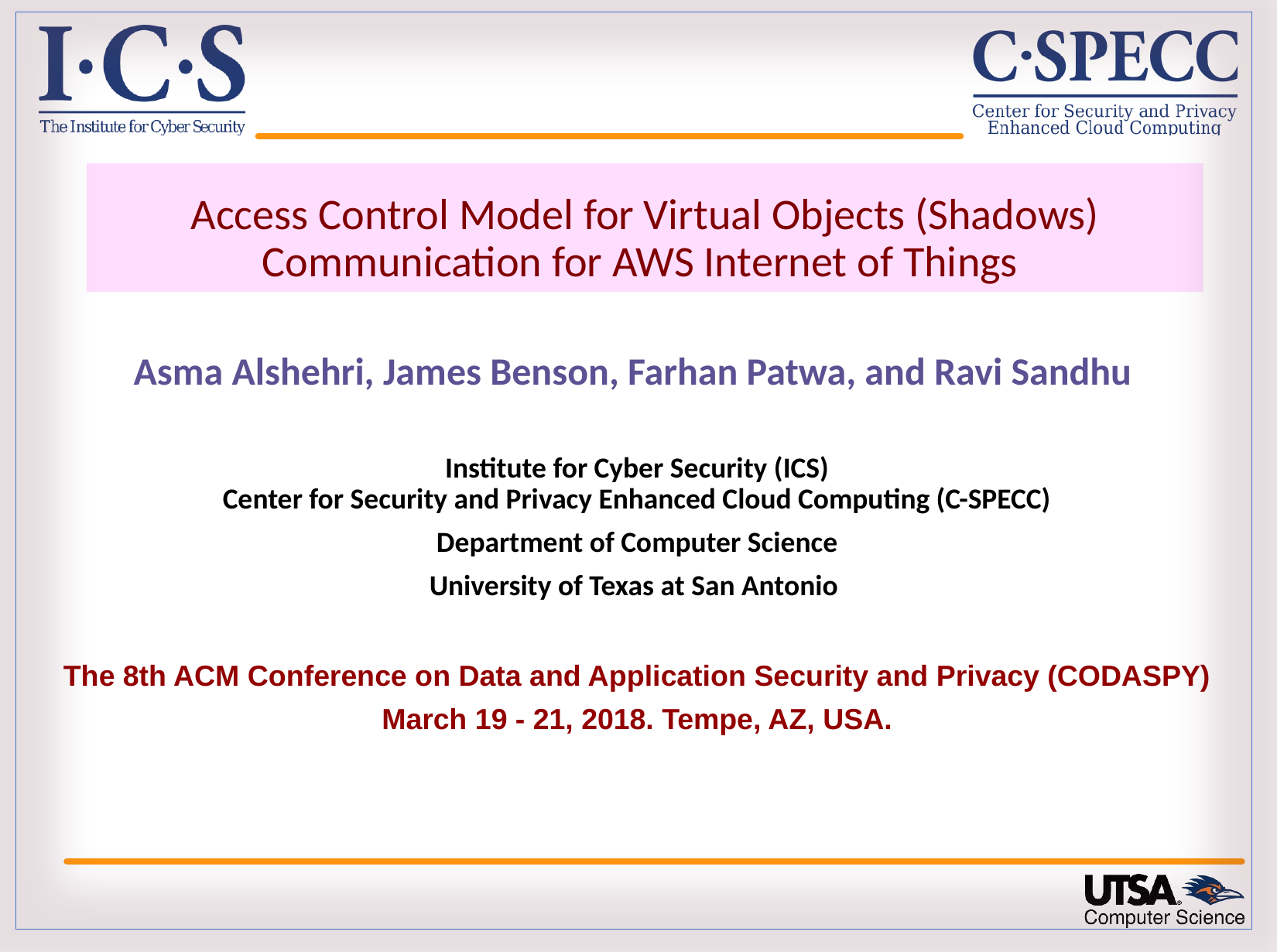

# Access Control Model for Virtual Objects (Shadows) Communication for AWS Internet of Things

Asma Alshehri, James Benson, Farhan Patwa, and Ravi Sandhu

Institute for Cyber Security (ICS)
Center for Security and Privacy Enhanced Cloud Computing (C-SPECC)
 Department of Computer Science
University of Texas at San Antonio

The 8th ACM Conference on Data and Application Security and Privacy (CODASPY)
March 19 - 21, 2018. Tempe, AZ, USA.